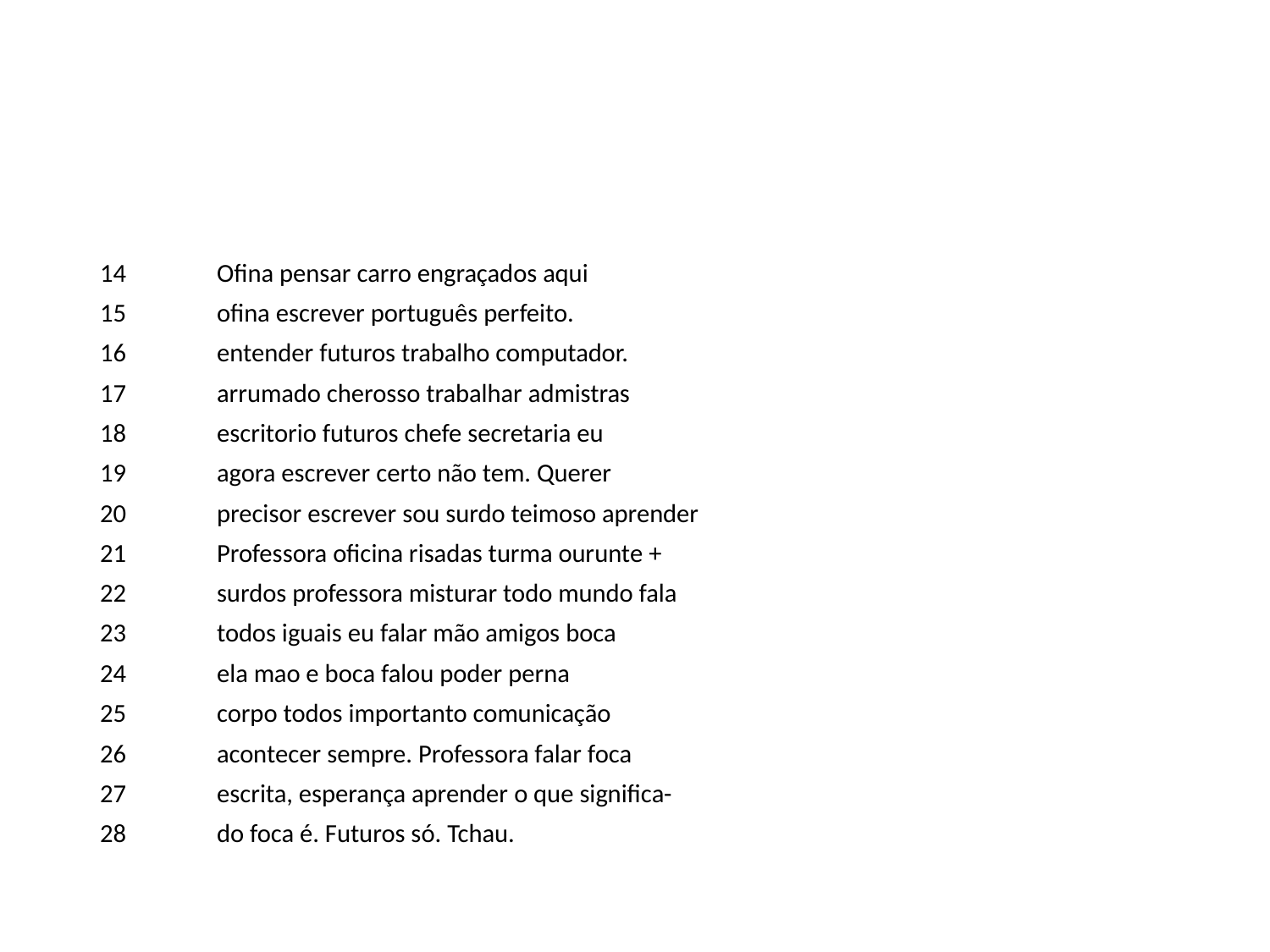

#
14	Ofina pensar carro engraçados aqui
15	ofina escrever português perfeito.
16	entender futuros trabalho computador.
17	arrumado cherosso trabalhar admistras
18	escritorio futuros chefe secretaria eu
19	agora escrever certo não tem. Querer
20	precisor escrever sou surdo teimoso aprender
21	Professora oficina risadas turma ourunte +
22	surdos professora misturar todo mundo fala
23	todos iguais eu falar mão amigos boca
24	ela mao e boca falou poder perna
25	corpo todos importanto comunicação
26	acontecer sempre. Professora falar foca
27	escrita, esperança aprender o que significa-
28	do foca é. Futuros só. Tchau.